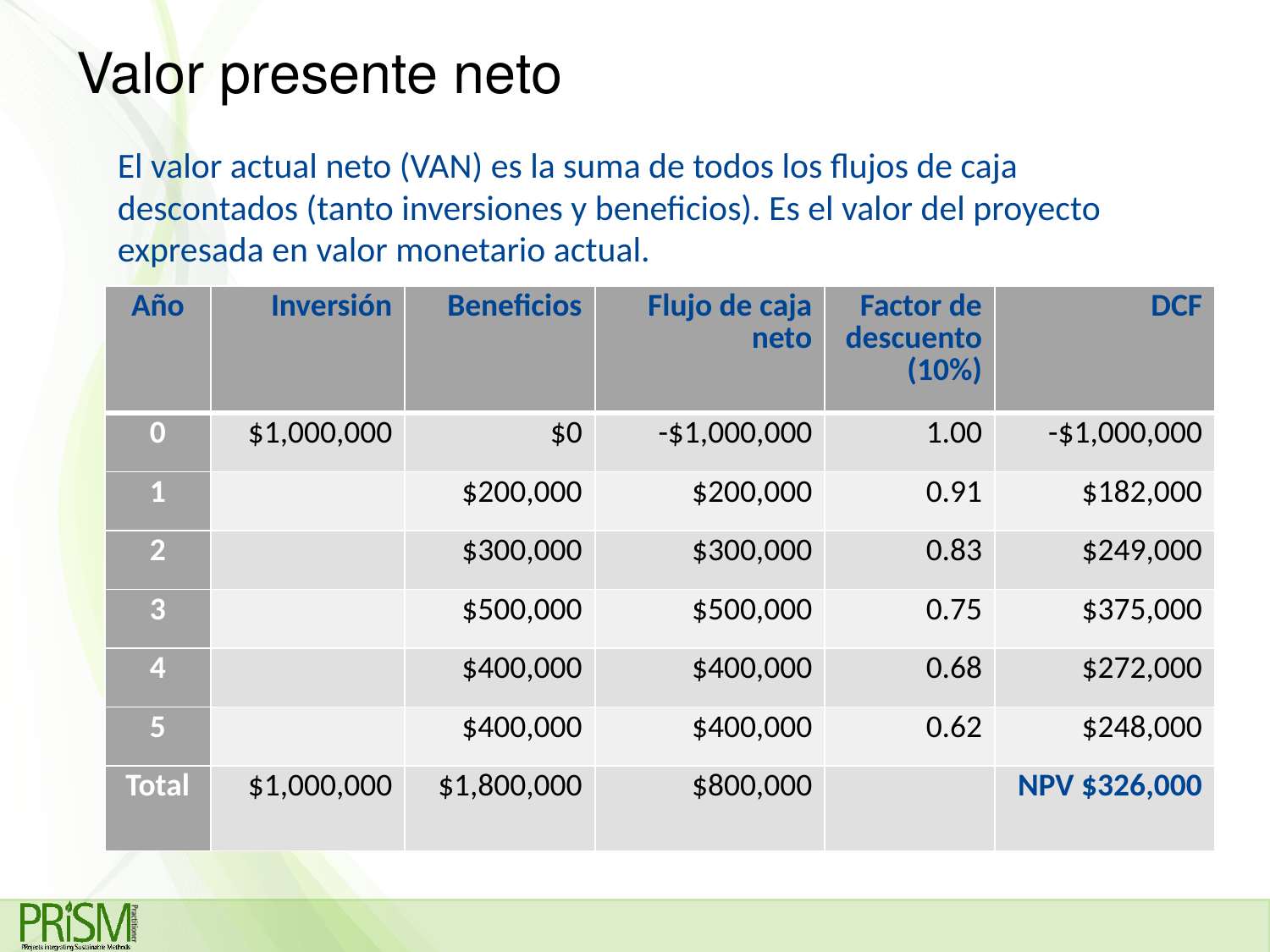

# Valor presente neto
El valor actual neto (VAN) es la suma de todos los flujos de caja descontados (tanto inversiones y beneficios). Es el valor del proyecto expresada en valor monetario actual.
| Año | Inversión | Beneficios | Flujo de caja neto | Factor de descuento (10%) | DCF |
| --- | --- | --- | --- | --- | --- |
| 0 | $1,000,000 | $0 | -$1,000,000 | 1.00 | -$1,000,000 |
| 1 |  | $200,000 | $200,000 | 0.91 | $182,000 |
| 2 |  | $300,000 | $300,000 | 0.83 | $249,000 |
| 3 |  | $500,000 | $500,000 | 0.75 | $375,000 |
| 4 |  | $400,000 | $400,000 | 0.68 | $272,000 |
| 5 |  | $400,000 | $400,000 | 0.62 | $248,000 |
| Total | $1,000,000 | $1,800,000 | $800,000 |  | NPV $326,000 |